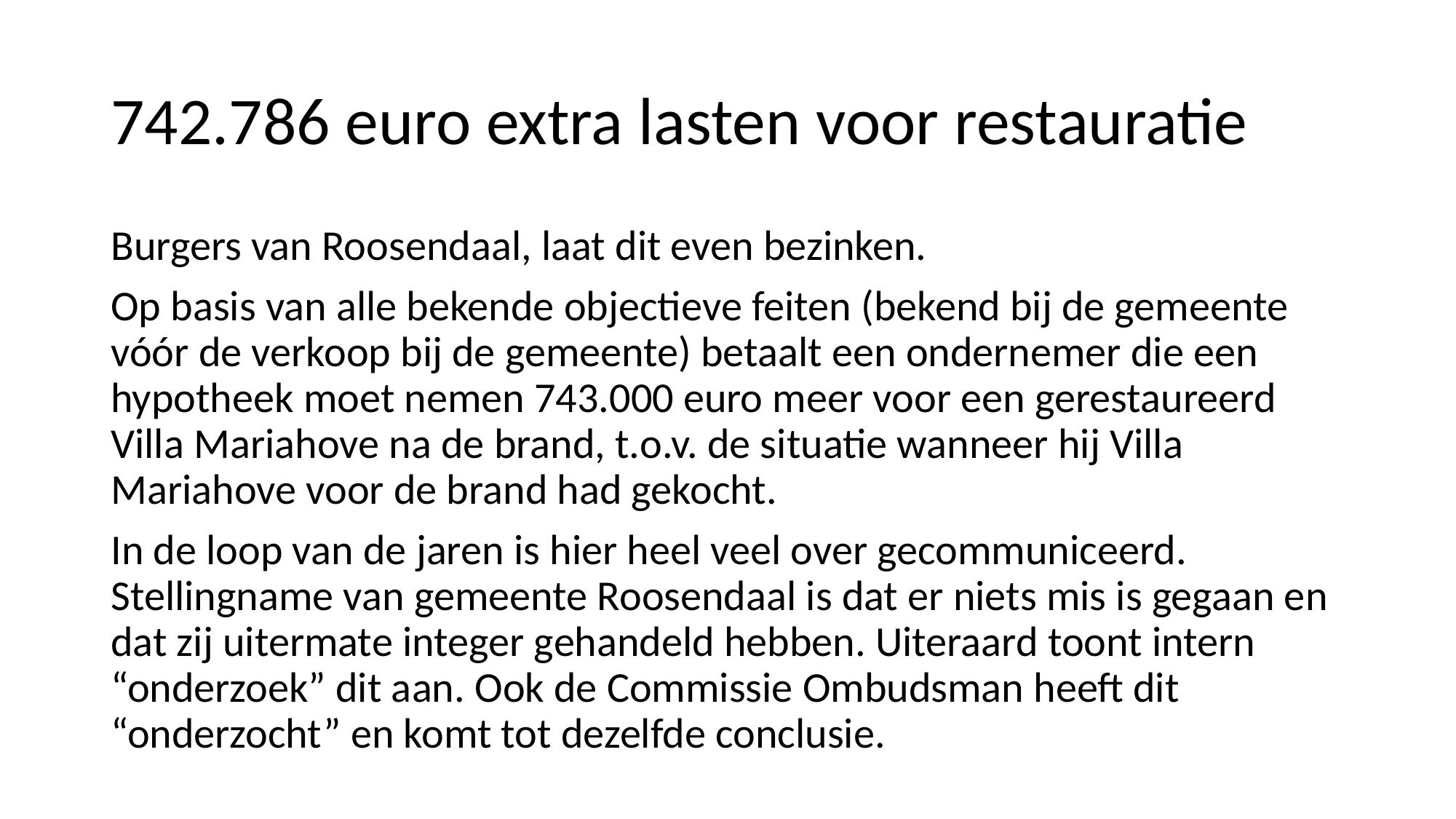

# 742.786 euro extra lasten voor restauratie
Burgers van Roosendaal, laat dit even bezinken.
Op basis van alle bekende objectieve feiten (bekend bij de gemeente vóór de verkoop bij de gemeente) betaalt een ondernemer die een hypotheek moet nemen 743.000 euro meer voor een gerestaureerd Villa Mariahove na de brand, t.o.v. de situatie wanneer hij Villa Mariahove voor de brand had gekocht.
In de loop van de jaren is hier heel veel over gecommuniceerd. Stellingname van gemeente Roosendaal is dat er niets mis is gegaan en dat zij uitermate integer gehandeld hebben. Uiteraard toont intern “onderzoek” dit aan. Ook de Commissie Ombudsman heeft dit “onderzocht” en komt tot dezelfde conclusie.